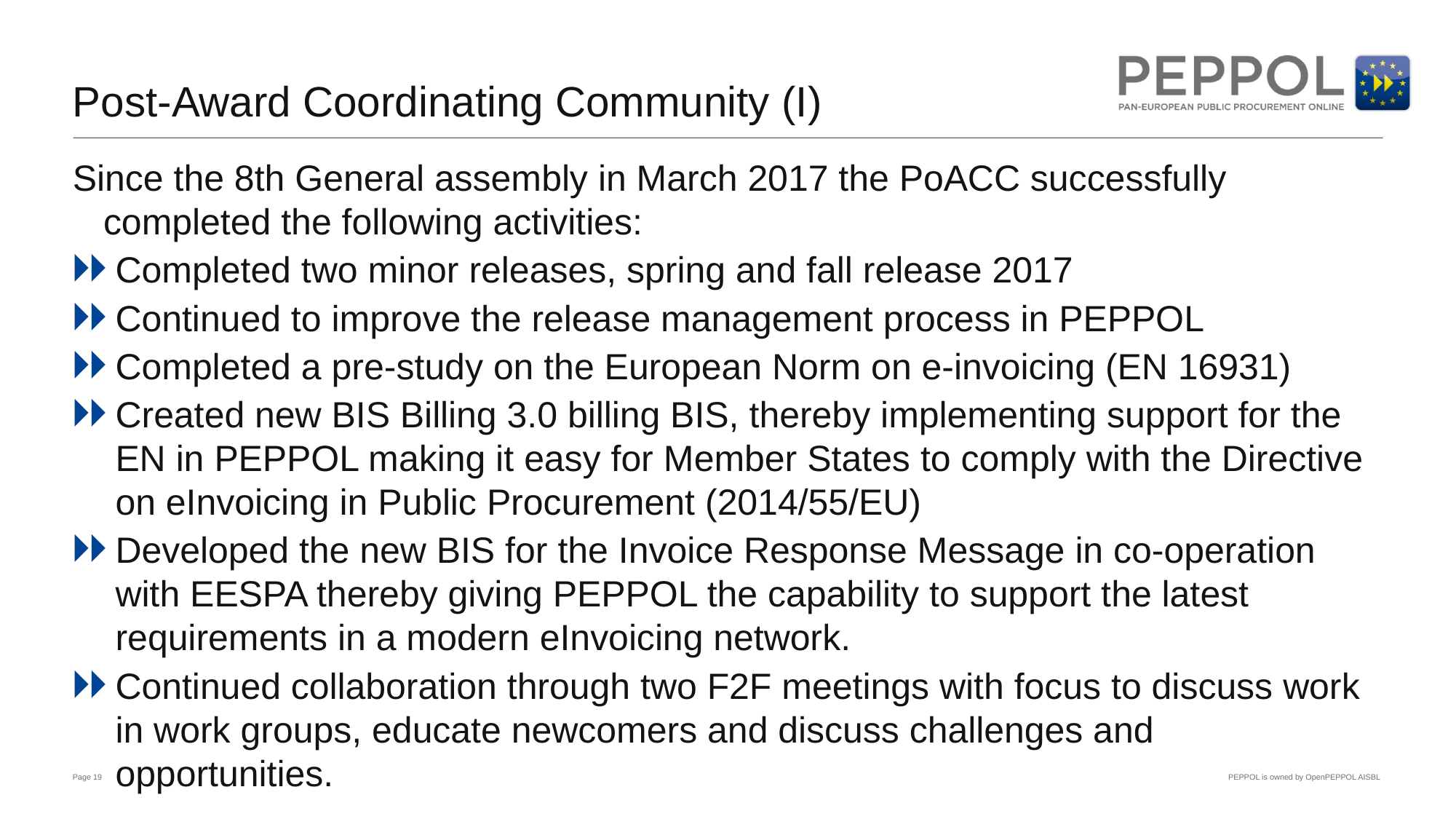

# Post-Award Coordinating Community (I)
Since the 8th General assembly in March 2017 the PoACC successfully completed the following activities:
Completed two minor releases, spring and fall release 2017
Continued to improve the release management process in PEPPOL
Completed a pre-study on the European Norm on e-invoicing (EN 16931)
Created new BIS Billing 3.0 billing BIS, thereby implementing support for the EN in PEPPOL making it easy for Member States to comply with the Directive on eInvoicing in Public Procurement (2014/55/EU)
Developed the new BIS for the Invoice Response Message in co-operation with EESPA thereby giving PEPPOL the capability to support the latest requirements in a modern eInvoicing network.
Continued collaboration through two F2F meetings with focus to discuss work in work groups, educate newcomers and discuss challenges and opportunities.
Page 19